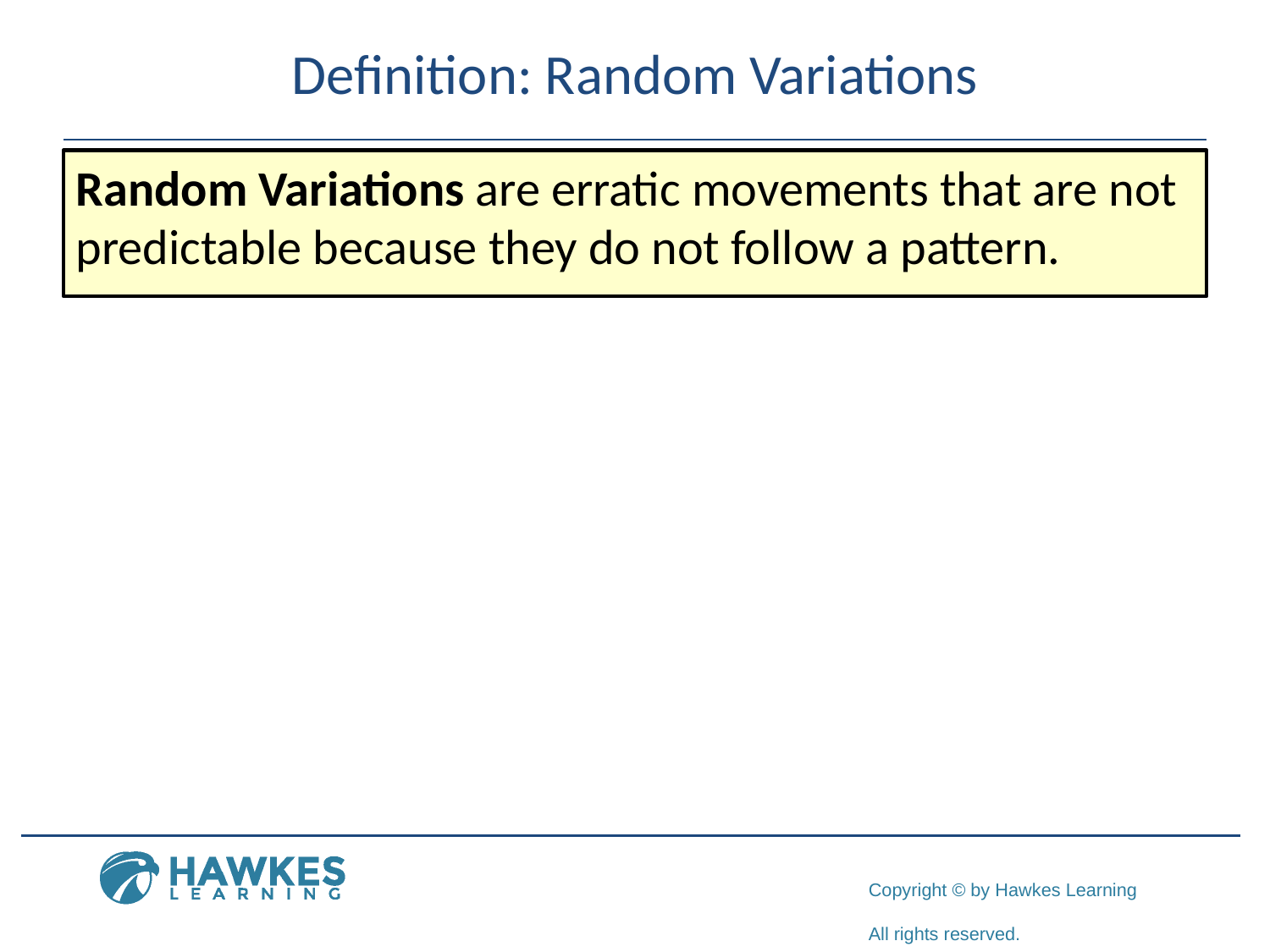

# Definition: Random Variations
Random Variations are erratic movements that are not predictable because they do not follow a pattern.